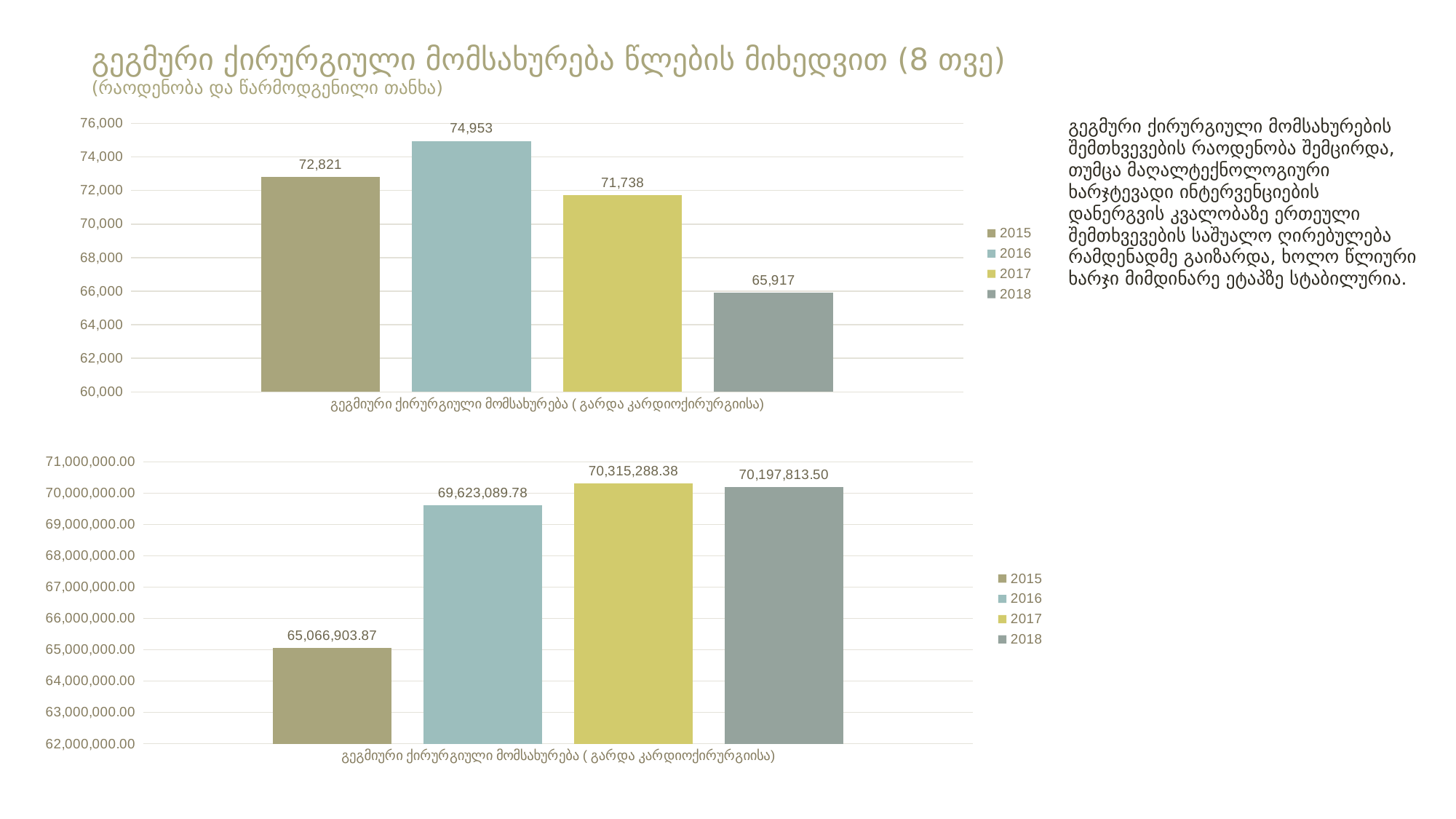

გეგმური ქირურგიული მომსახურება წლების მიხედვით (8 თვე)
(რაოდენობა და წარმოდგენილი თანხა)

### Chart

| Category | 2015 | 2016 | 2017 | 2018 |
|---|---|---|---|---|
| გეგმიური ქირურგიული მომსახურება ( გარდა კარდიოქირურგიისა) | 72821.0 | 74953.0 | 71738.0 | 65917.0 |
გეგმური ქირურგიული მომსახურების შემთხვევების რაოდენობა შემცირდა, თუმცა მაღალტექნოლოგიური ხარჯტევადი ინტერვენციების დანერგვის კვალობაზე ერთეული შემთხვევების საშუალო ღირებულება რამდენადმე გაიზარდა, ხოლო წლიური ხარჯი მიმდინარე ეტაპზე სტაბილურია.

### Chart

| Category | 2015 | 2016 | 2017 | 2018 |
|---|---|---|---|---|
| გეგმიური ქირურგიული მომსახურება ( გარდა კარდიოქირურგიისა) | 65066903.870000005 | 69623089.78 | 70315288.38 | 70197813.5 |